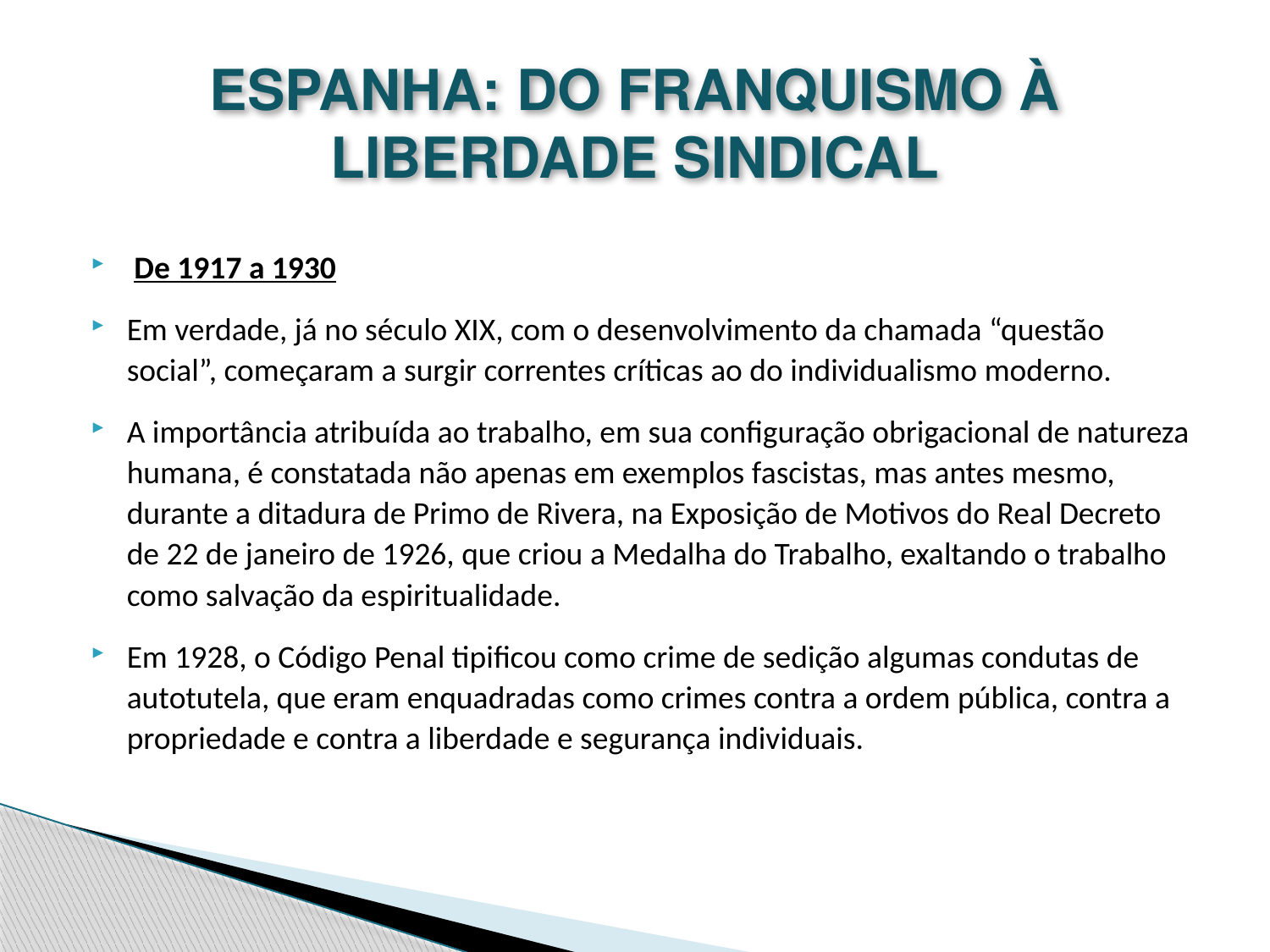

# ESPANHA: DO FRANQUISMO À LIBERDADE SINDICAL
 De 1917 a 1930
Em verdade, já no século XIX, com o desenvolvimento da chamada “questão social”, começaram a surgir correntes críticas ao do individualismo moderno.
A importância atribuída ao trabalho, em sua configuração obrigacional de natureza humana, é constatada não apenas em exemplos fascistas, mas antes mesmo, durante a ditadura de Primo de Rivera, na Exposição de Motivos do Real Decreto de 22 de janeiro de 1926, que criou a Medalha do Trabalho, exaltando o trabalho como salvação da espiritualidade.
Em 1928, o Código Penal tipificou como crime de sedição algumas condutas de autotutela, que eram enquadradas como crimes contra a ordem pública, contra a propriedade e contra a liberdade e segurança individuais.